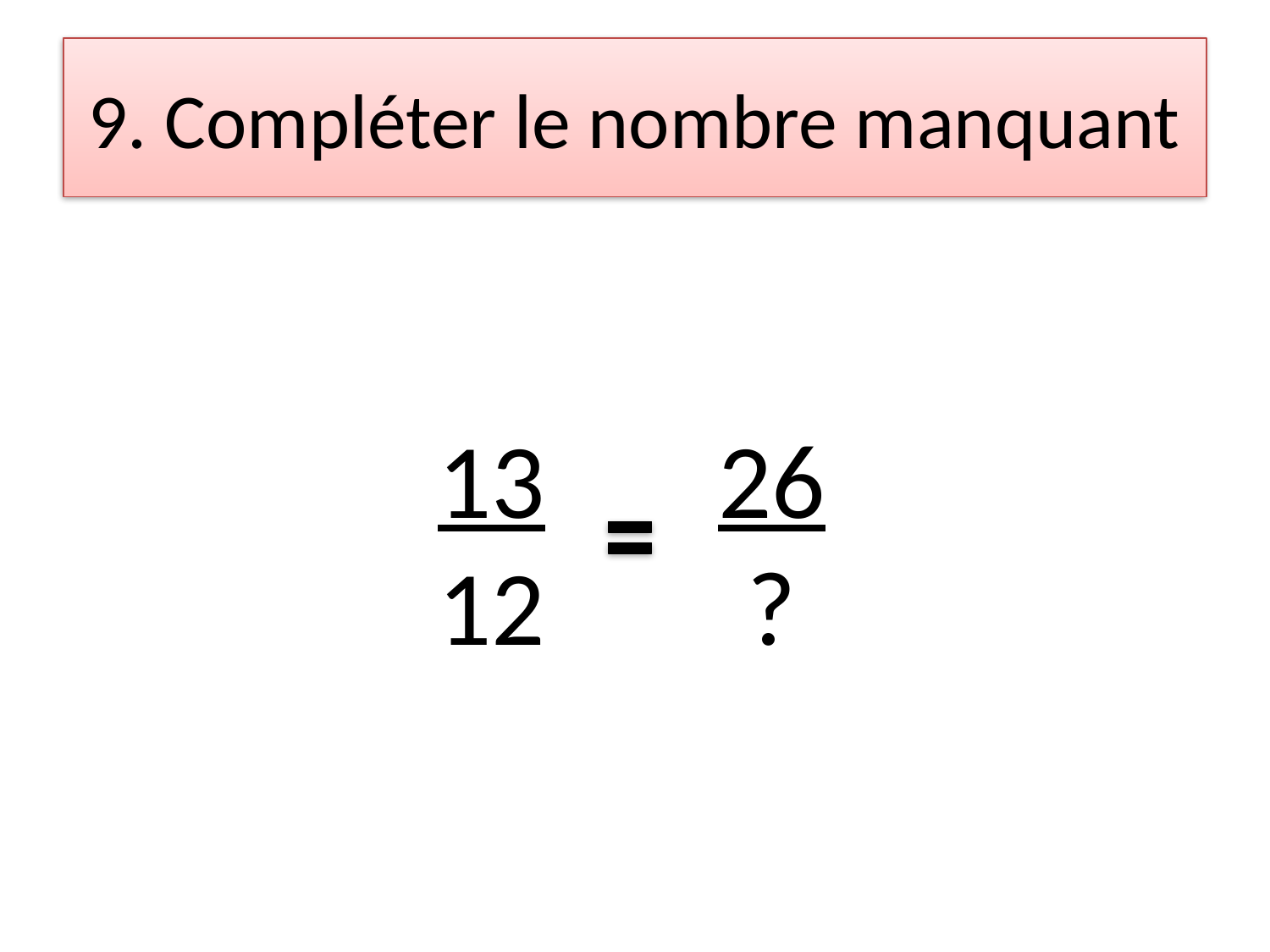

# 9. Compléter le nombre manquant
13
12
26
?